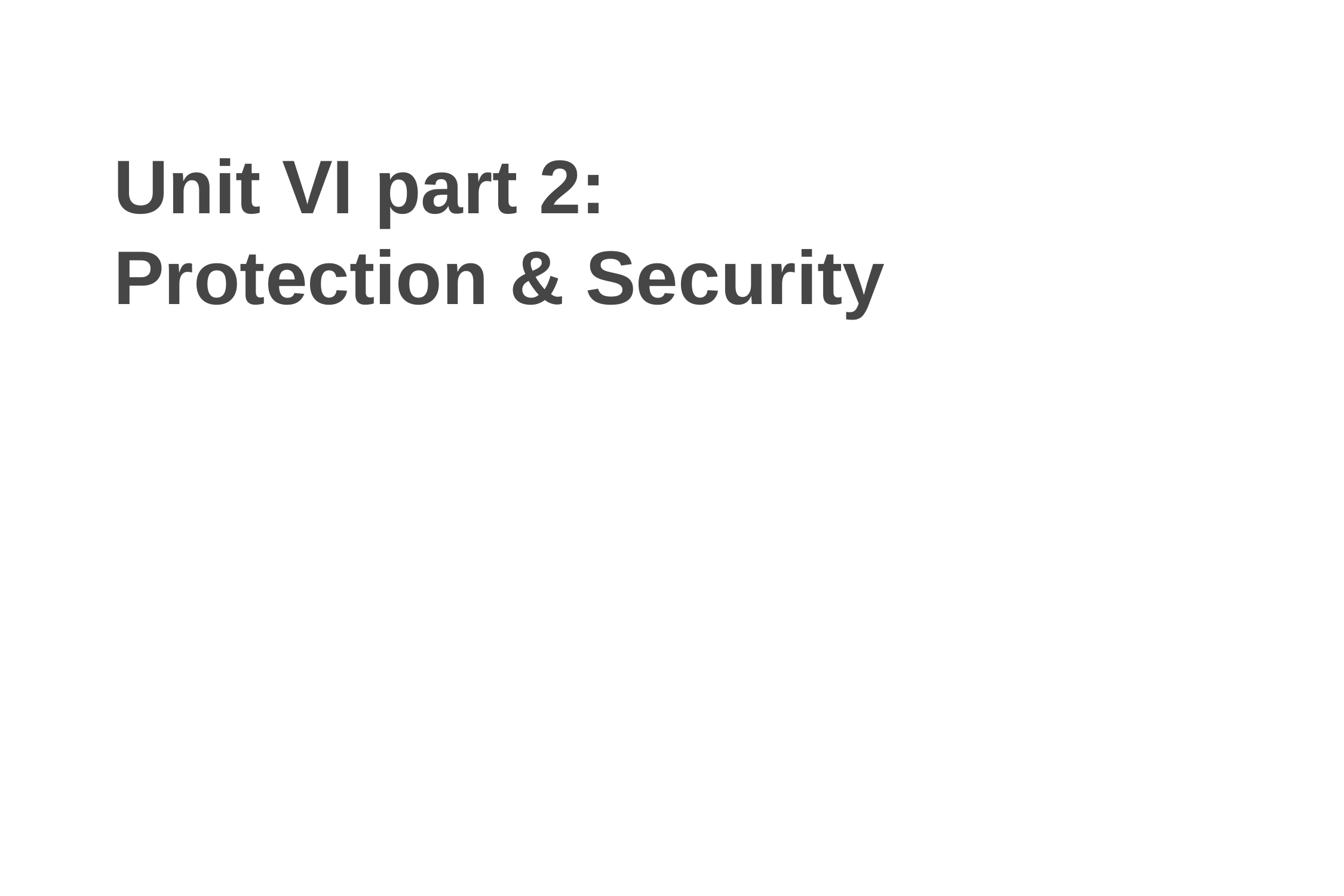

# Unit VI part 2: Protection & Security